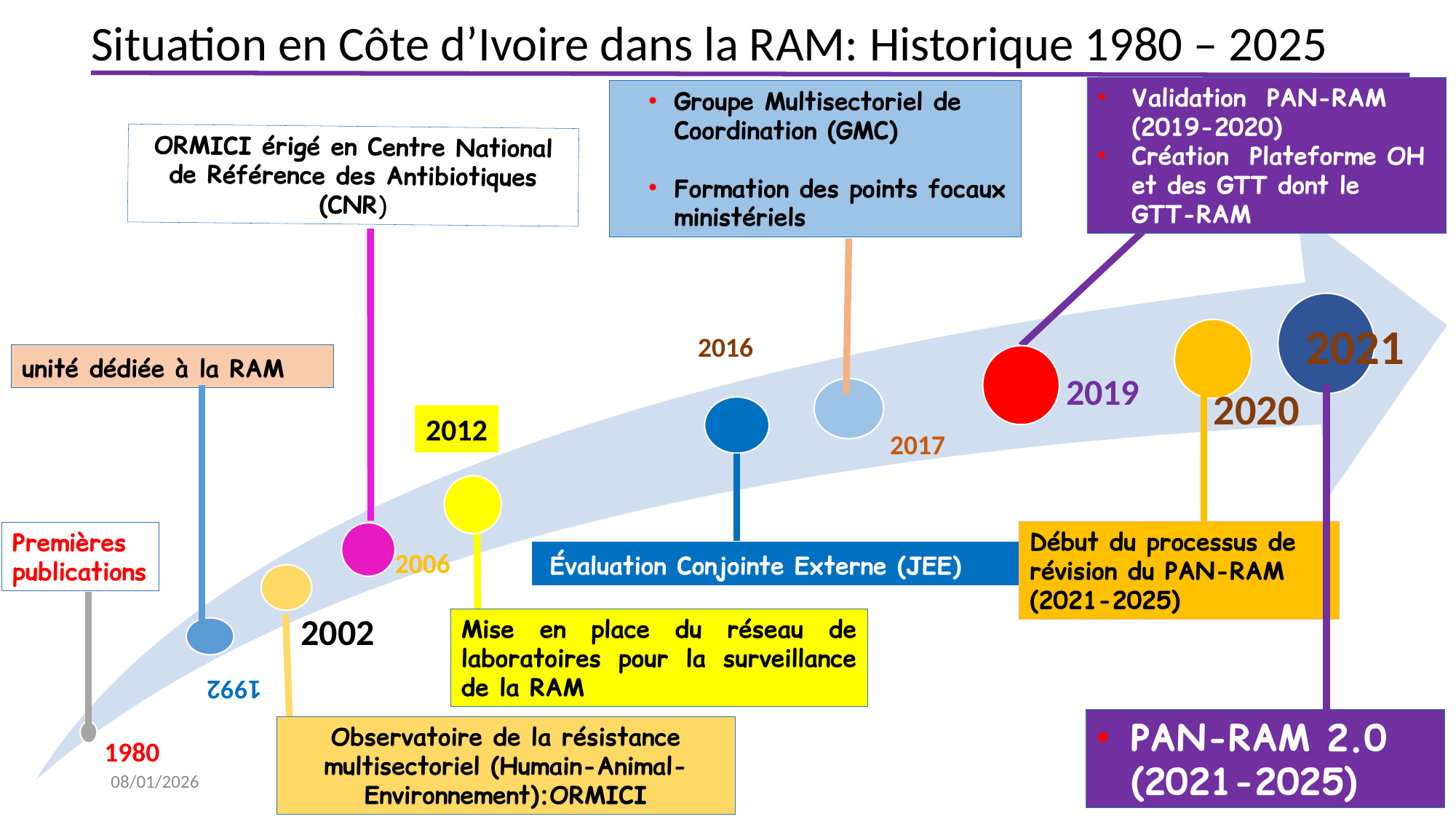

# Situation en Côte d’Ivoire dans la RAM: Historique 1980 – 2025
Validation  PAN-RAM (2019-2020)
Création  Plateforme OH et des GTT dont le GTT-RAM
Groupe Multisectoriel de Coordination (GMC)

Formation des points focaux ministériels
ORMICI érigé en Centre National de Référence des Antibiotiques (CNR)
1992

2021

2016
unité dédiée à la RAM

 2019
2020

2012
2017

Début du processus de révision du PAN-RAM (2021-2025)
Premières publications

2006
 Évaluation Conjointe Externe (JEE)

2002
Mise en place du réseau de laboratoires pour la surveillance de la RAM
PAN-RAM 2.0 (2021-2025)
Observatoire de la résistance multisectoriel (Humain-Animal-Environnement):ORMICI

1980
08/01/2026